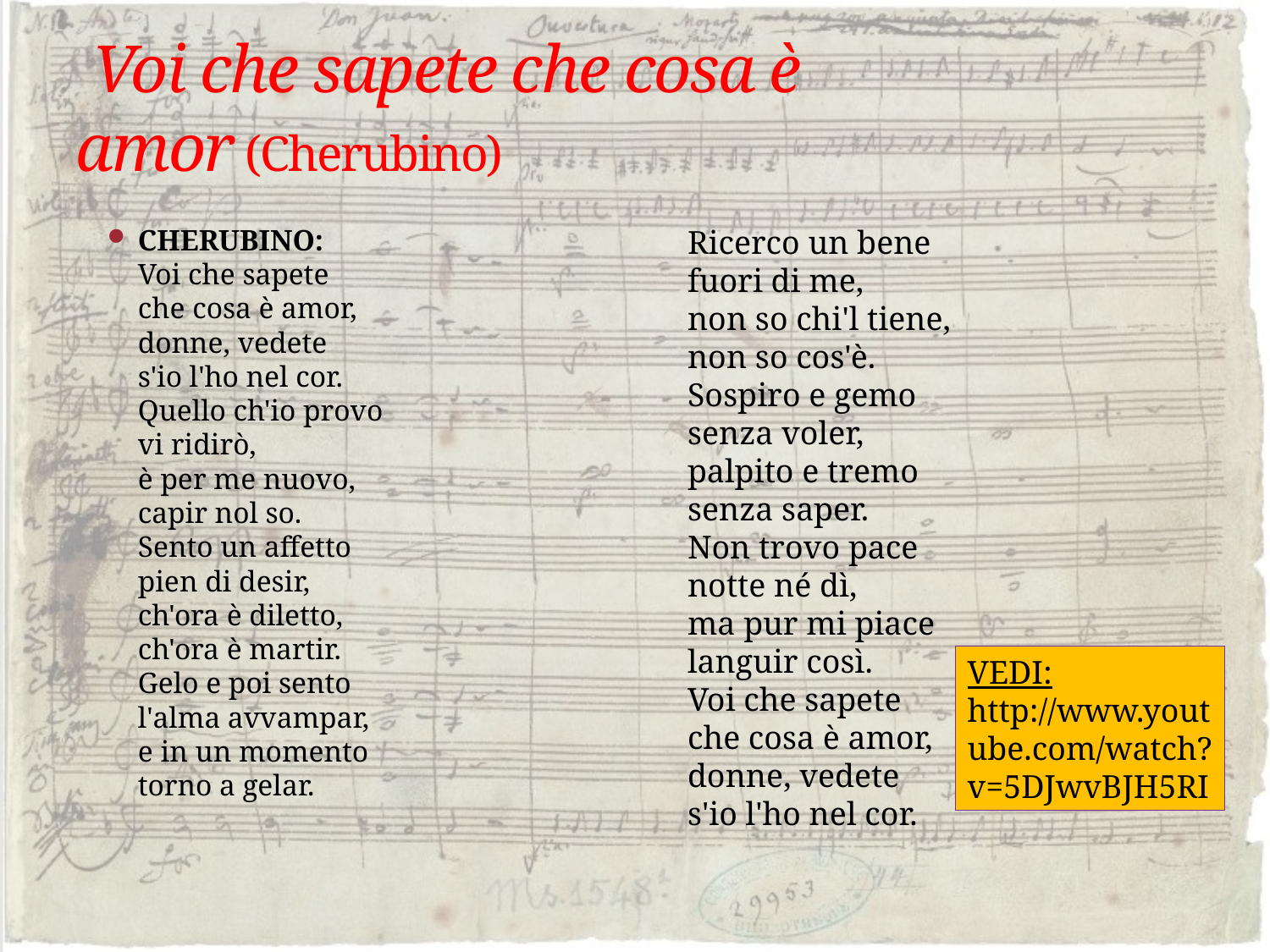

# Voi che sapete che cosa è amor (Cherubino)
CHERUBINO:
Voi che sapete
che cosa è amor,
donne, vedete
s'io l'ho nel cor.
Quello ch'io provo
vi ridirò,
è per me nuovo,
capir nol so.
Sento un affetto
pien di desir,
ch'ora è diletto,
ch'ora è martir.
Gelo e poi sento
l'alma avvampar,
e in un momento
torno a gelar.
Ricerco un bene
fuori di me,
non so chi'l tiene,
non so cos'è.
Sospiro e gemo
senza voler,
palpito e tremo
senza saper.
Non trovo pace
notte né dì,
ma pur mi piace
languir così.
Voi che sapete
che cosa è amor,
donne, vedete
s'io l'ho nel cor.
VEDI: http://www.youtube.com/watch?v=5DJwvBJH5RI